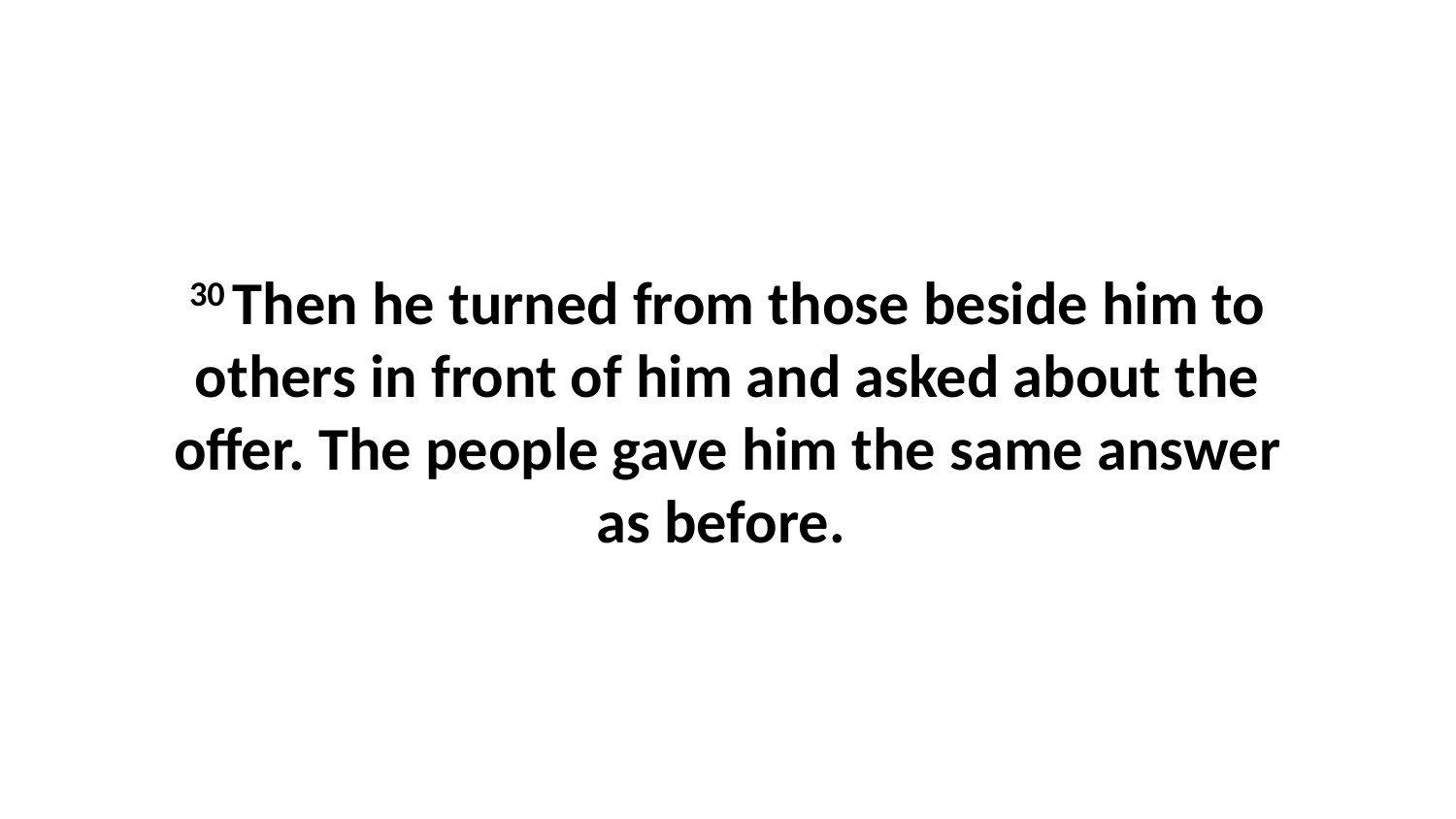

30 Then he turned from those beside him to others in front of him and asked about the offer. The people gave him the same answer as before.